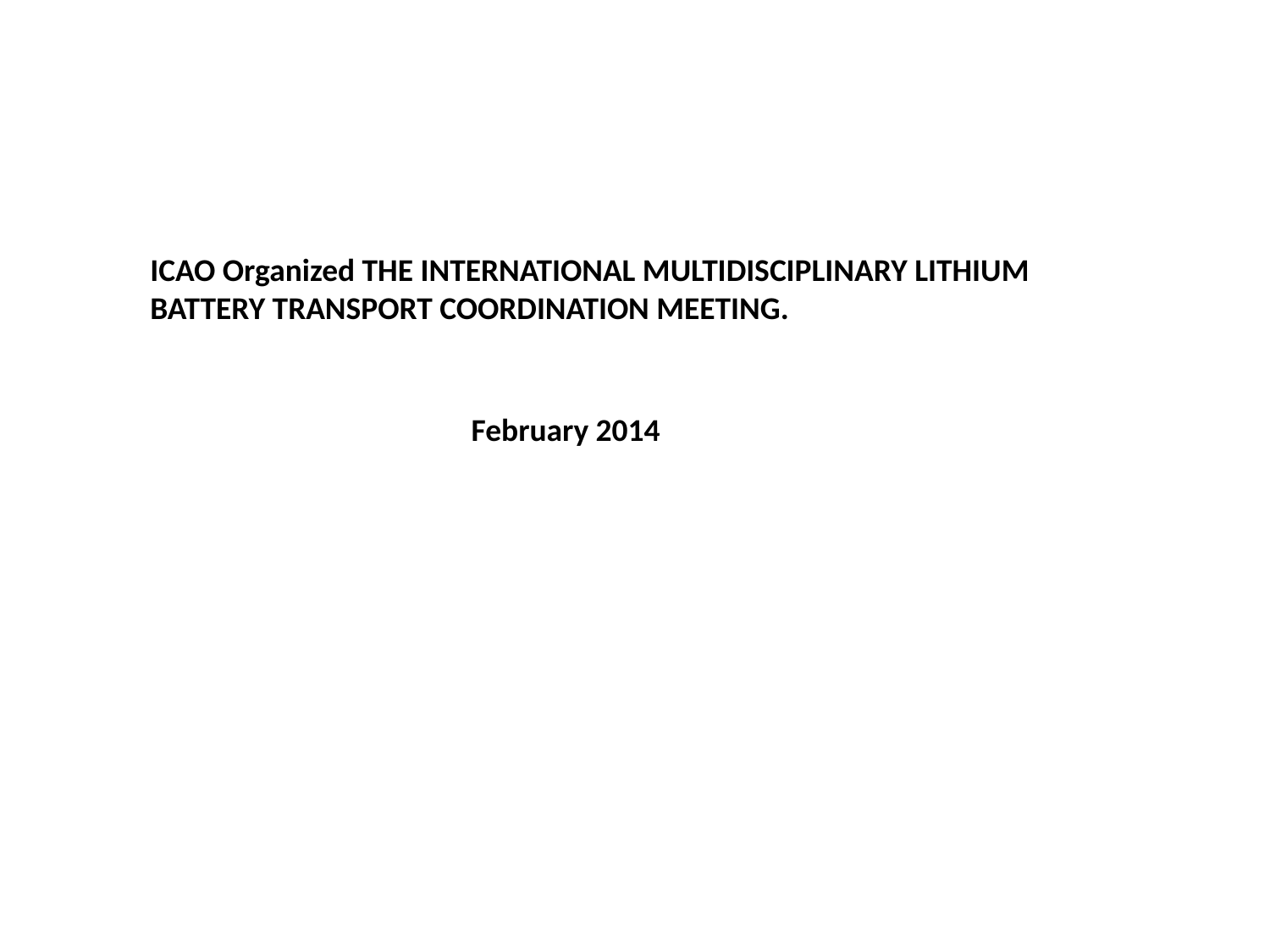

ICAO Organized THE INTERNATIONAL MULTIDISCIPLINARY LITHIUM
BATTERY TRANSPORT COORDINATION MEETING.
February 2014